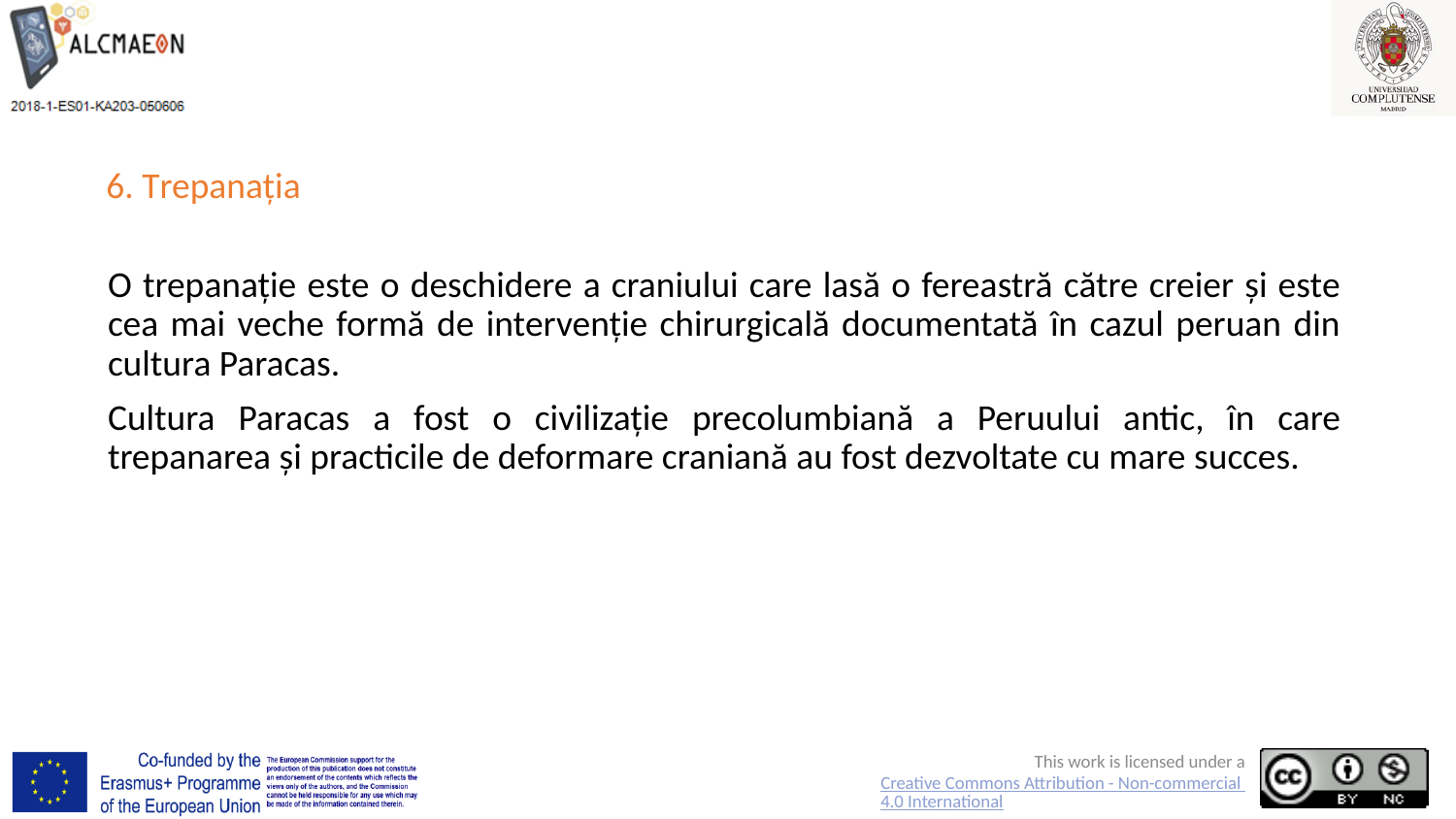

# 6. Trepanația
O trepanație este o deschidere a craniului care lasă o fereastră către creier și este cea mai veche formă de intervenție chirurgicală documentată în cazul peruan din cultura Paracas.
Cultura Paracas a fost o civilizație precolumbiană a Peruului antic, în care trepanarea și practicile de deformare craniană au fost dezvoltate cu mare succes.